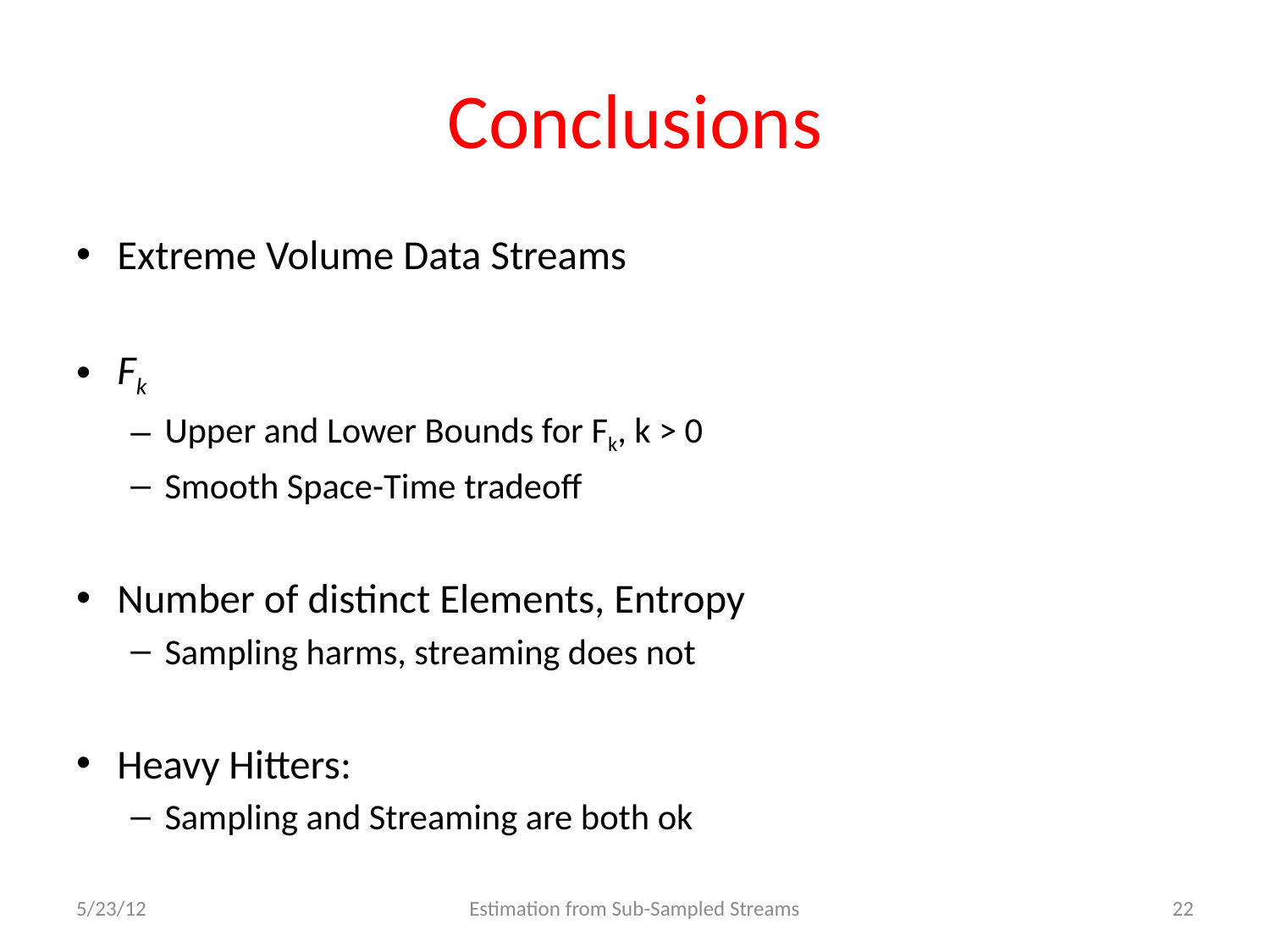

# Conclusions
Extreme Volume Data Streams

Fk
Upper and Lower Bounds for Fk, k > 0
Smooth Space-Time tradeoff

Number of distinct Elements, Entropy
Sampling harms, streaming does not

Heavy Hitters:
Sampling and Streaming are both ok

5/23/12
Estimation from Sub-Sampled Streams
22